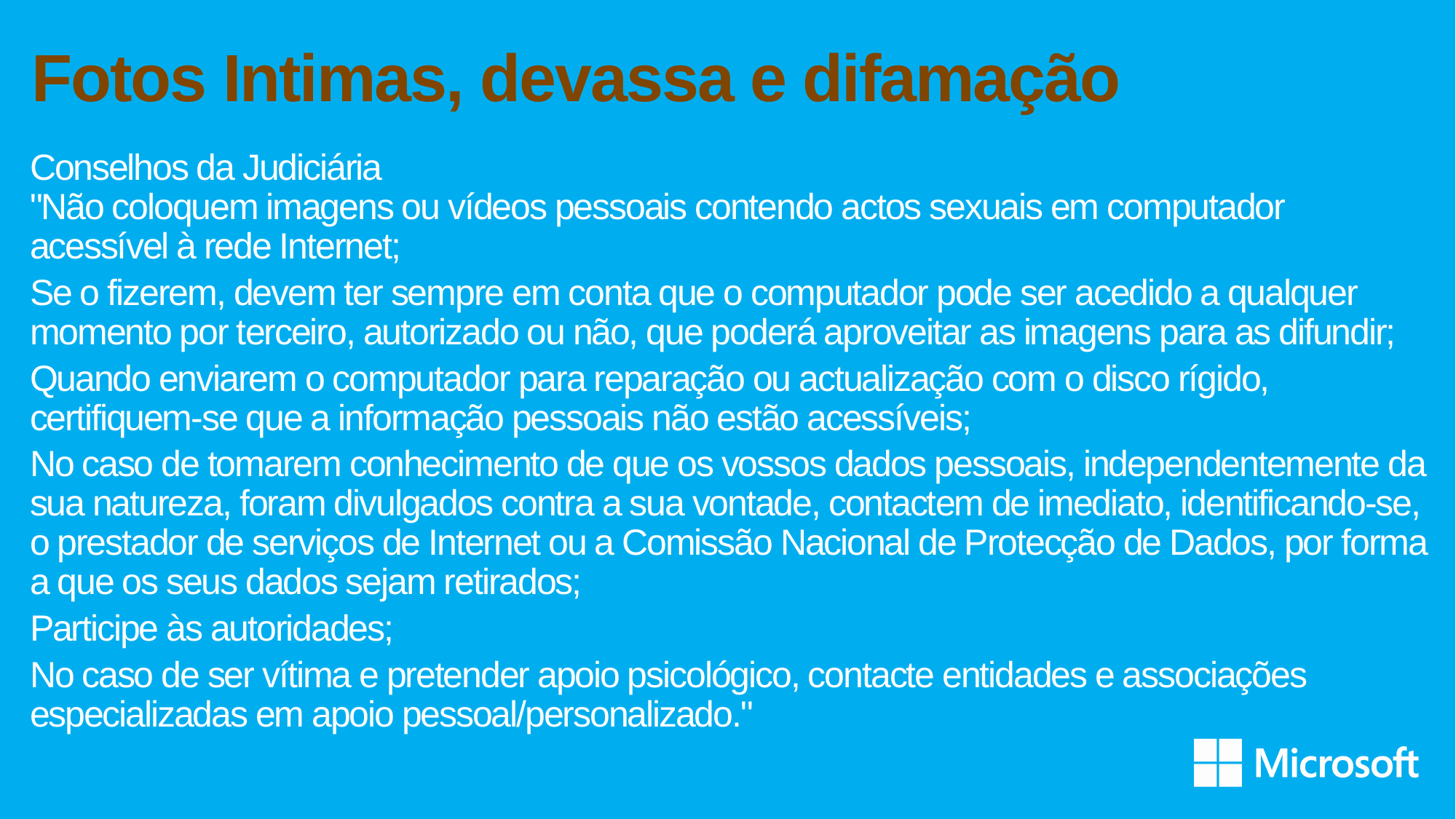

Fotos Intimas, devassa e difamação
Conselhos da Judiciária 
"Não coloquem imagens ou vídeos pessoais contendo actos sexuais em computador acessível à rede Internet;
Se o fizerem, devem ter sempre em conta que o computador pode ser acedido a qualquer momento por terceiro, autorizado ou não, que poderá aproveitar as imagens para as difundir;
Quando enviarem o computador para reparação ou actualização com o disco rígido, certifiquem-se que a informação pessoais não estão acessíveis;
No caso de tomarem conhecimento de que os vossos dados pessoais, independentemente da sua natureza, foram divulgados contra a sua vontade, contactem de imediato, identificando-se, o prestador de serviços de Internet ou a Comissão Nacional de Protecção de Dados, por forma a que os seus dados sejam retirados;
Participe às autoridades;
No caso de ser vítima e pretender apoio psicológico, contacte entidades e associações especializadas em apoio pessoal/personalizado."